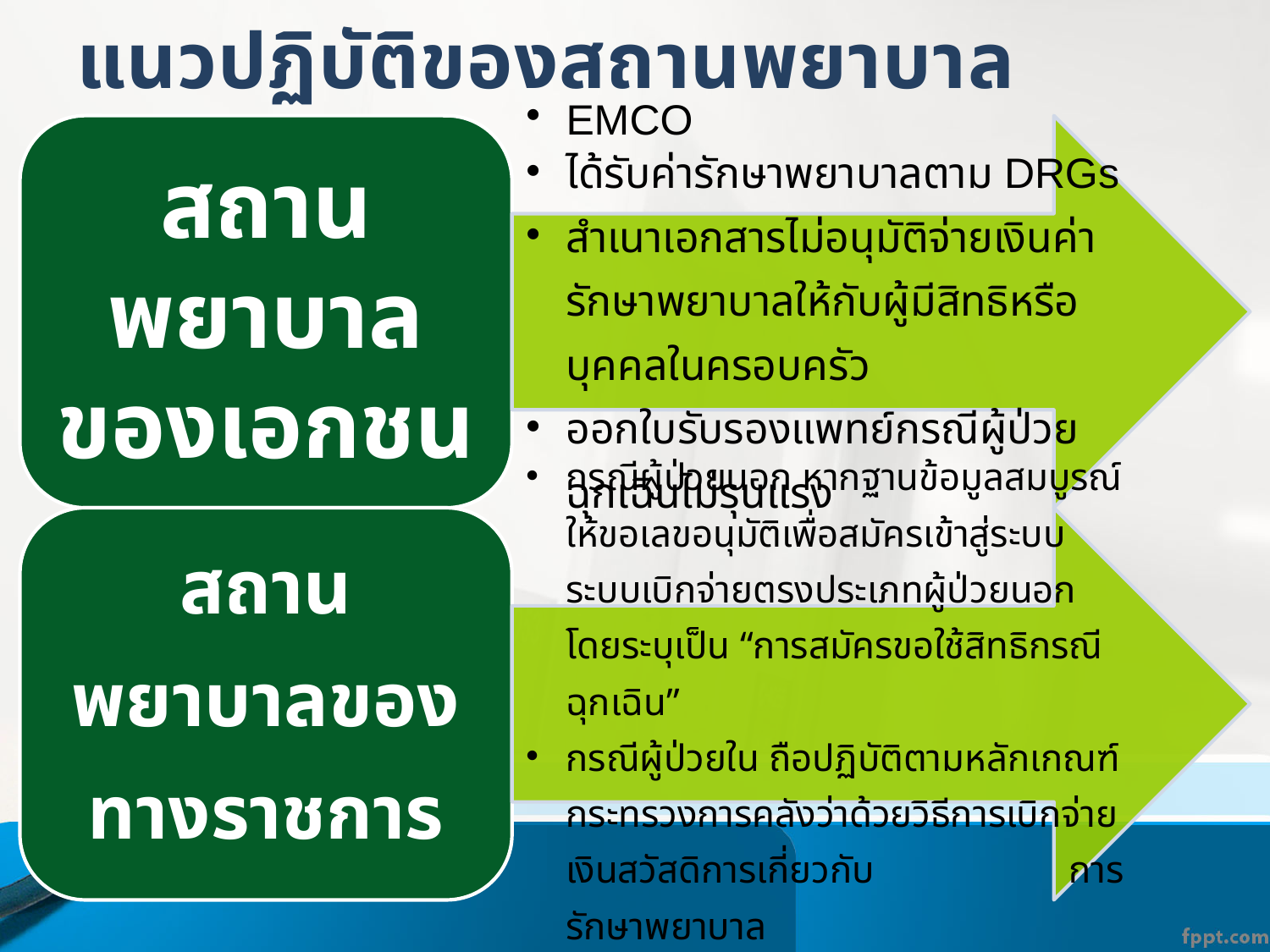

# แนวปฏิบัติของสถานพยาบาล
EMCO
สถานพยาบาลของทางราชการ